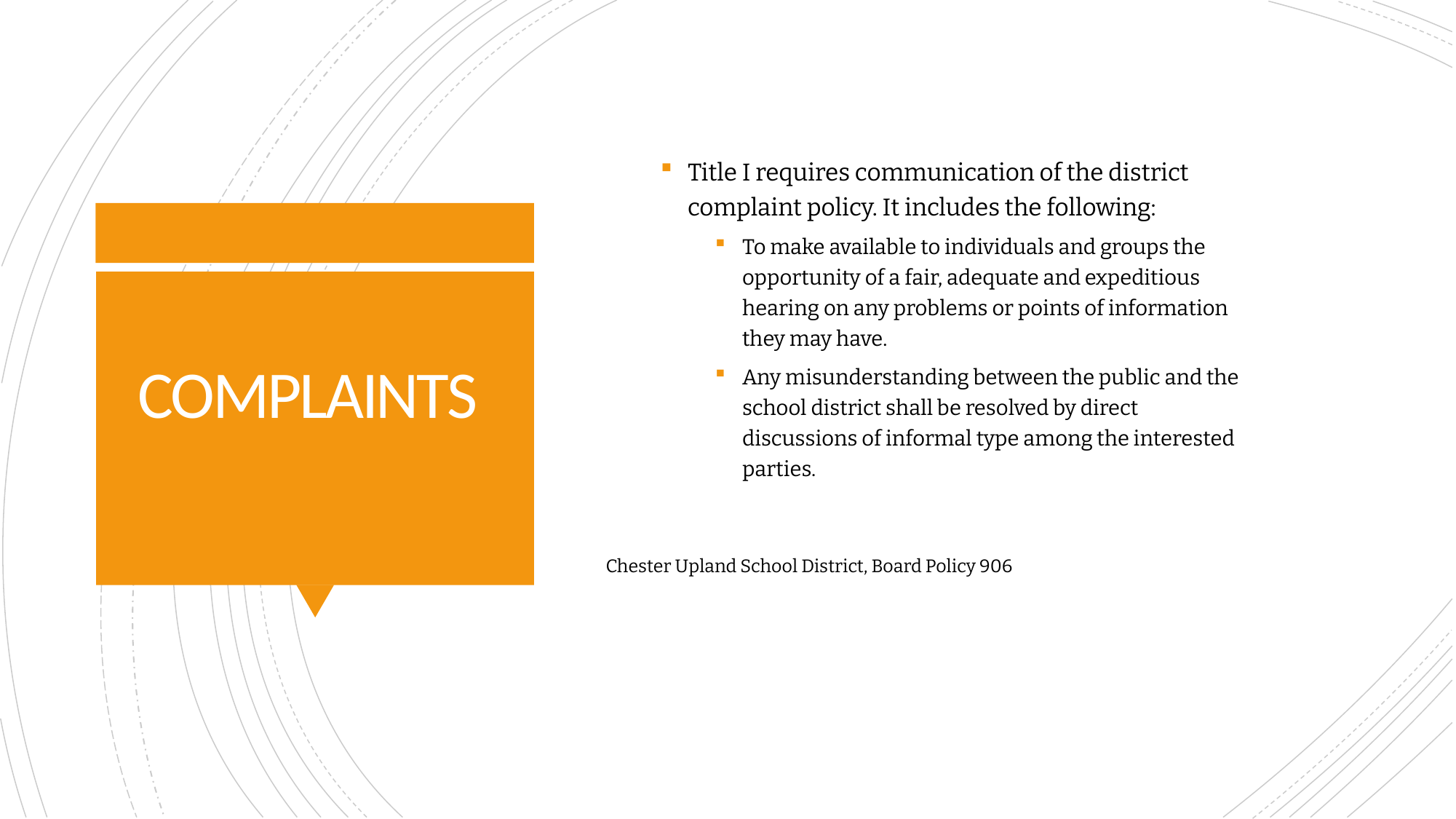

# COMPLAINTS
Title I requires communication of the district complaint policy. It includes the following:
To make available to individuals and groups the opportunity of a fair, adequate and expeditious hearing on any problems or points of information they may have.
Any misunderstanding between the public and the school district shall be resolved by direct discussions of informal type among the interested parties.

Chester Upland School District, Board Policy 906